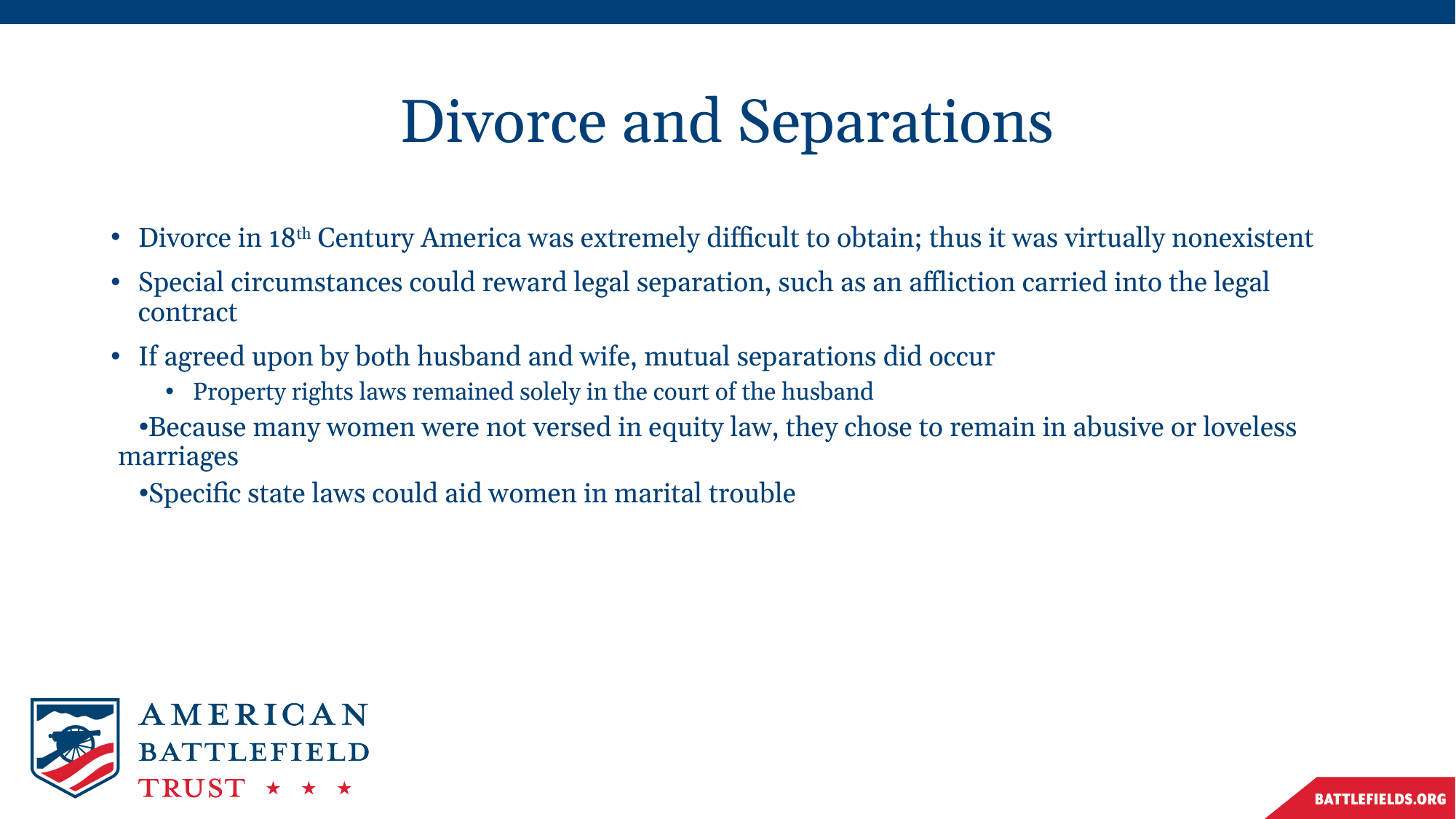

# Divorce and Separations
Divorce in 18th Century America was extremely difficult to obtain; thus it was virtually nonexistent
Special circumstances could reward legal separation, such as an affliction carried into the legal contract
If agreed upon by both husband and wife, mutual separations did occur
Property rights laws remained solely in the court of the husband
Because many women were not versed in equity law, they chose to remain in abusive or loveless marriages
Specific state laws could aid women in marital trouble